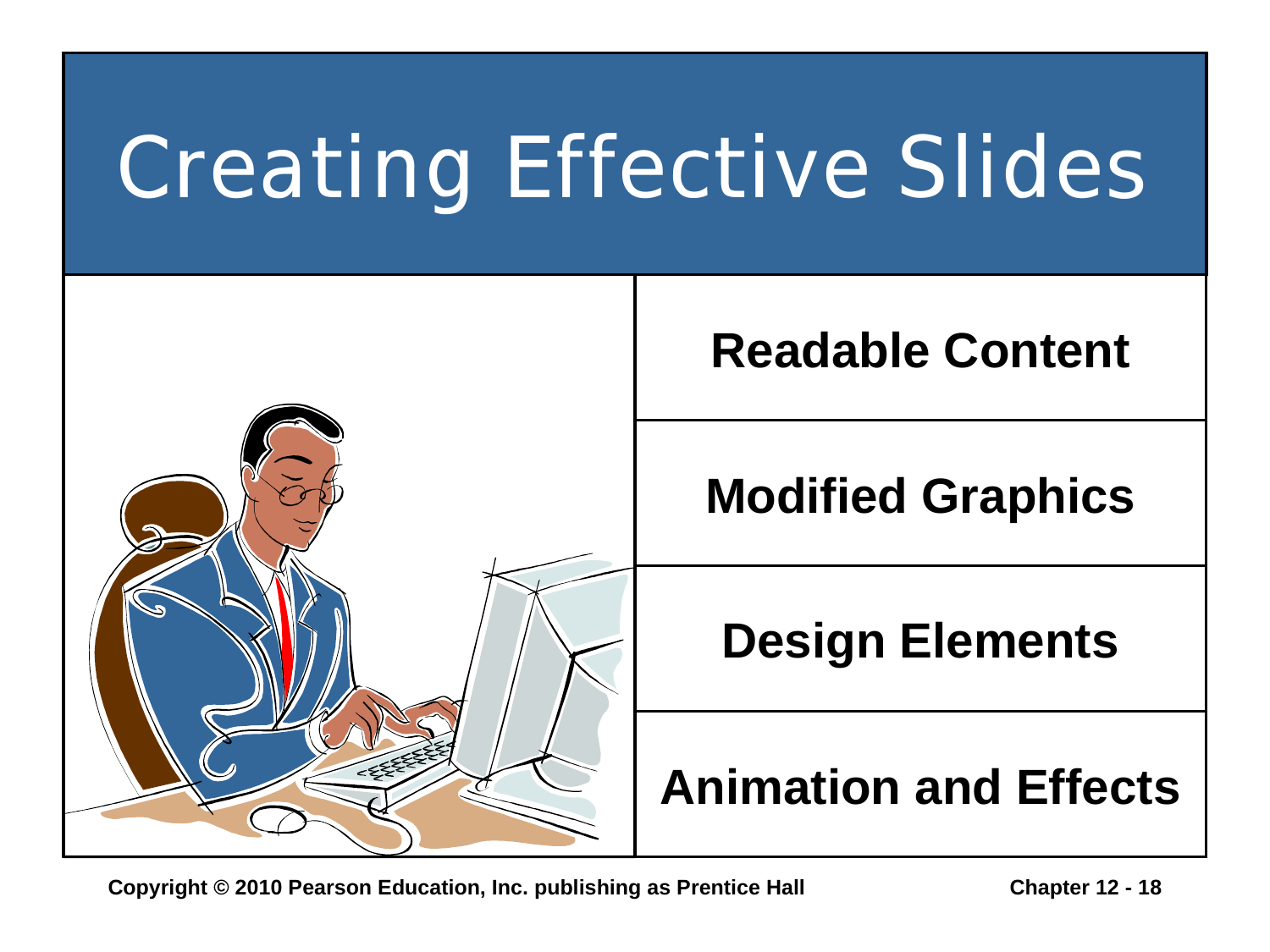

# Creating Effective Slides

Readable Content
Modified Graphics
Design Elements
Animation and Effects

Copyright © 2010 Pearson Education, Inc. publishing as Prentice Hall
Chapter 12 - 18